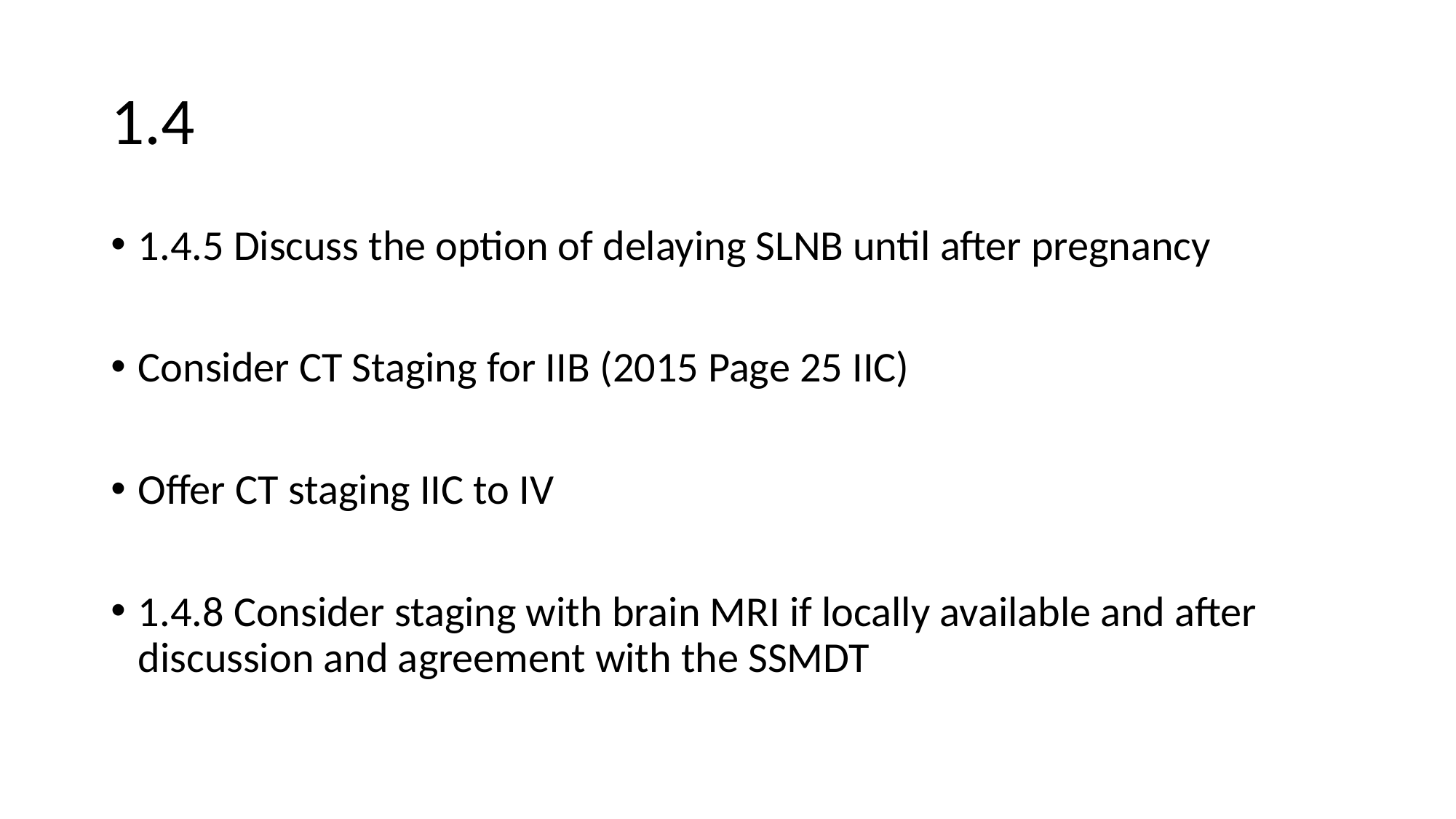

# 1.4
1.4.5 Discuss the option of delaying SLNB until after pregnancy

Consider CT Staging for IIB (2015 Page 25 IIC)

Offer CT staging IIC to IV

1.4.8 Consider staging with brain MRI if locally available and after discussion and agreement with the SSMDT